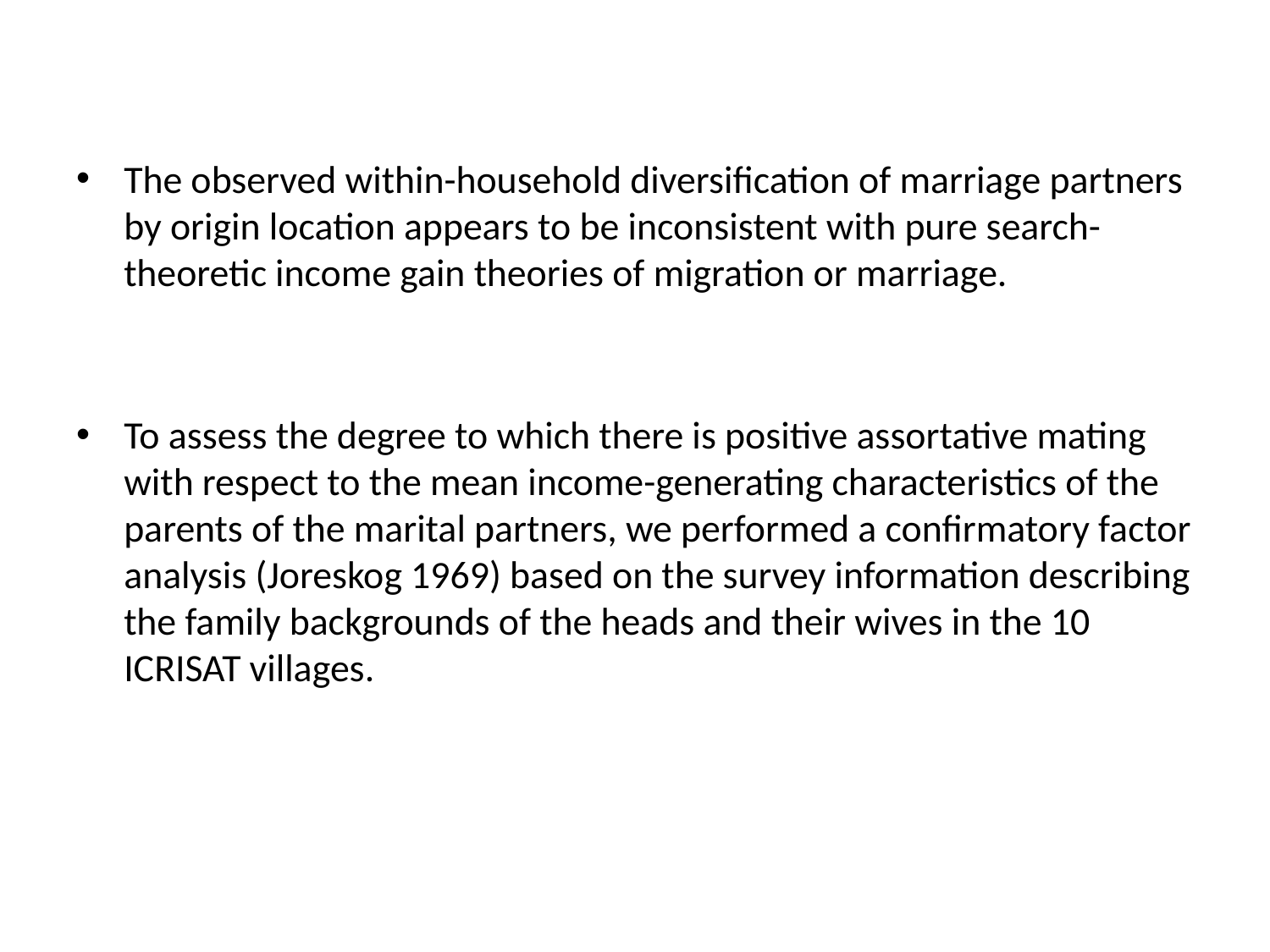

The observed within-household diversification of marriage partners by origin location appears to be inconsistent with pure search-theoretic income gain theories of migration or marriage.

To assess the degree to which there is positive assortative mating with respect to the mean income-generating characteristics of the parents of the marital partners, we performed a confirmatory factor analysis (Joreskog 1969) based on the survey information describing the family backgrounds of the heads and their wives in the 10 ICRISAT villages.